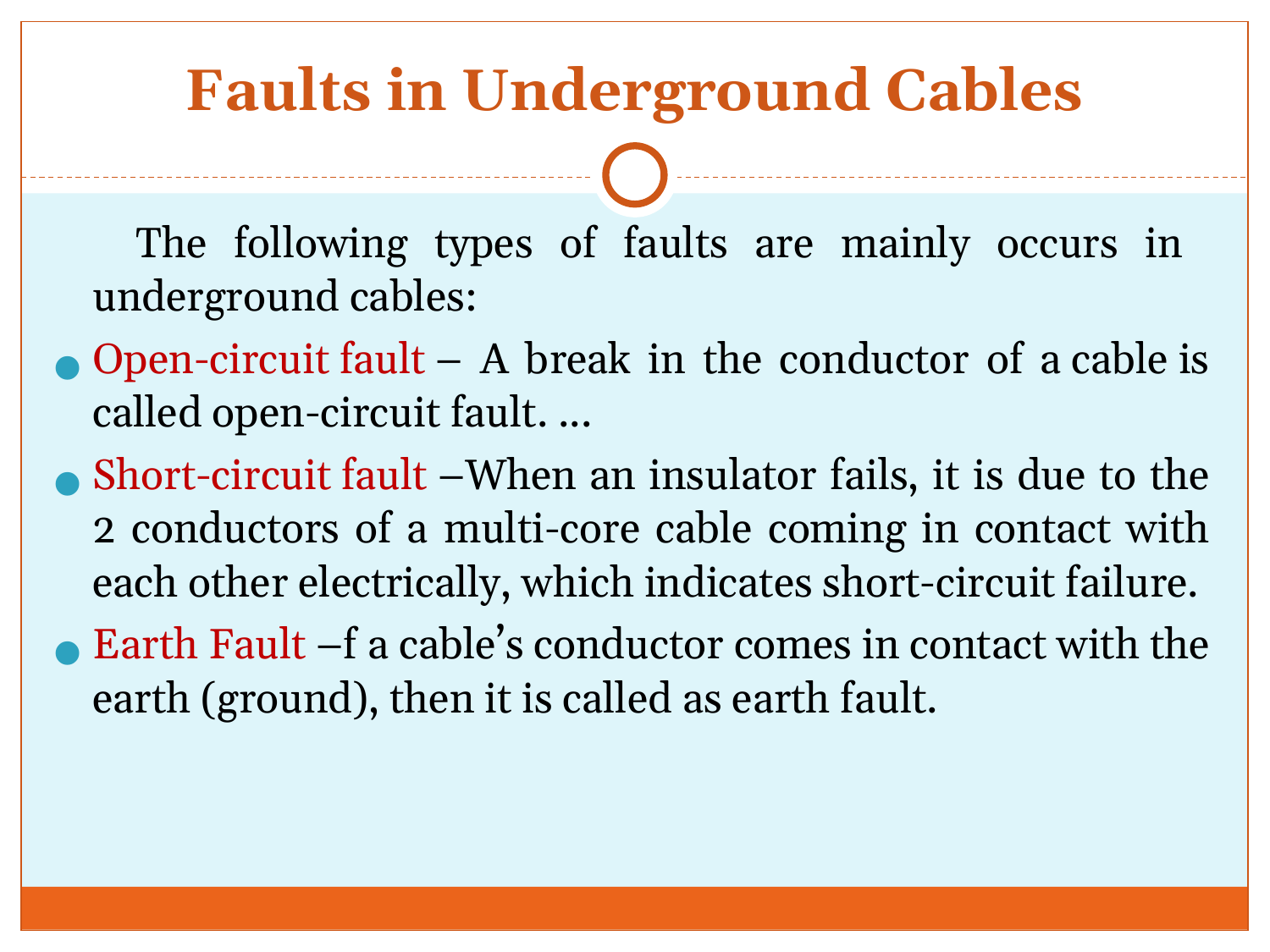

# Faults in Underground Cables
   The following types of faults are mainly occurs in  underground cables:
Open-circuit fault – A break in the conductor of a cable is called open-circuit fault. ...
Short-circuit fault –When an insulator fails, it is due to the 2 conductors of a multi-core cable coming in contact with each other electrically, which indicates short-circuit failure.
Earth Fault –f a cable’s conductor comes in contact with the earth (ground), then it is called as earth fault.